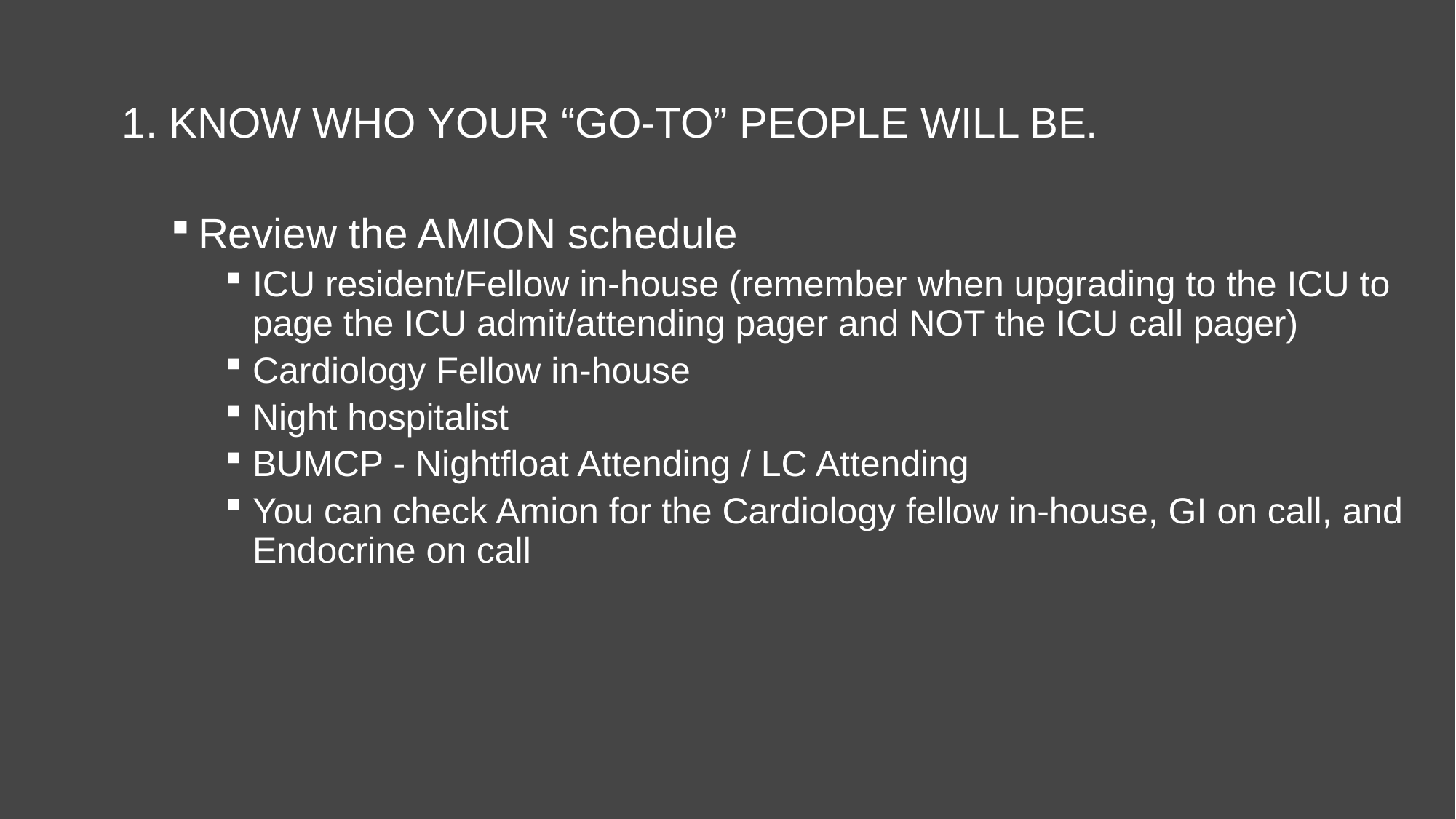

1. KNOW WHO YOUR “GO-TO” PEOPLE WILL BE.

Review the AMION schedule
ICU resident/Fellow in-house (remember when upgrading to the ICU to page the ICU admit/attending pager and NOT the ICU call pager)
Cardiology Fellow in-house
Night hospitalist
BUMCP - Nightfloat Attending / LC Attending
You can check Amion for the Cardiology fellow in-house, GI on call, and Endocrine on call